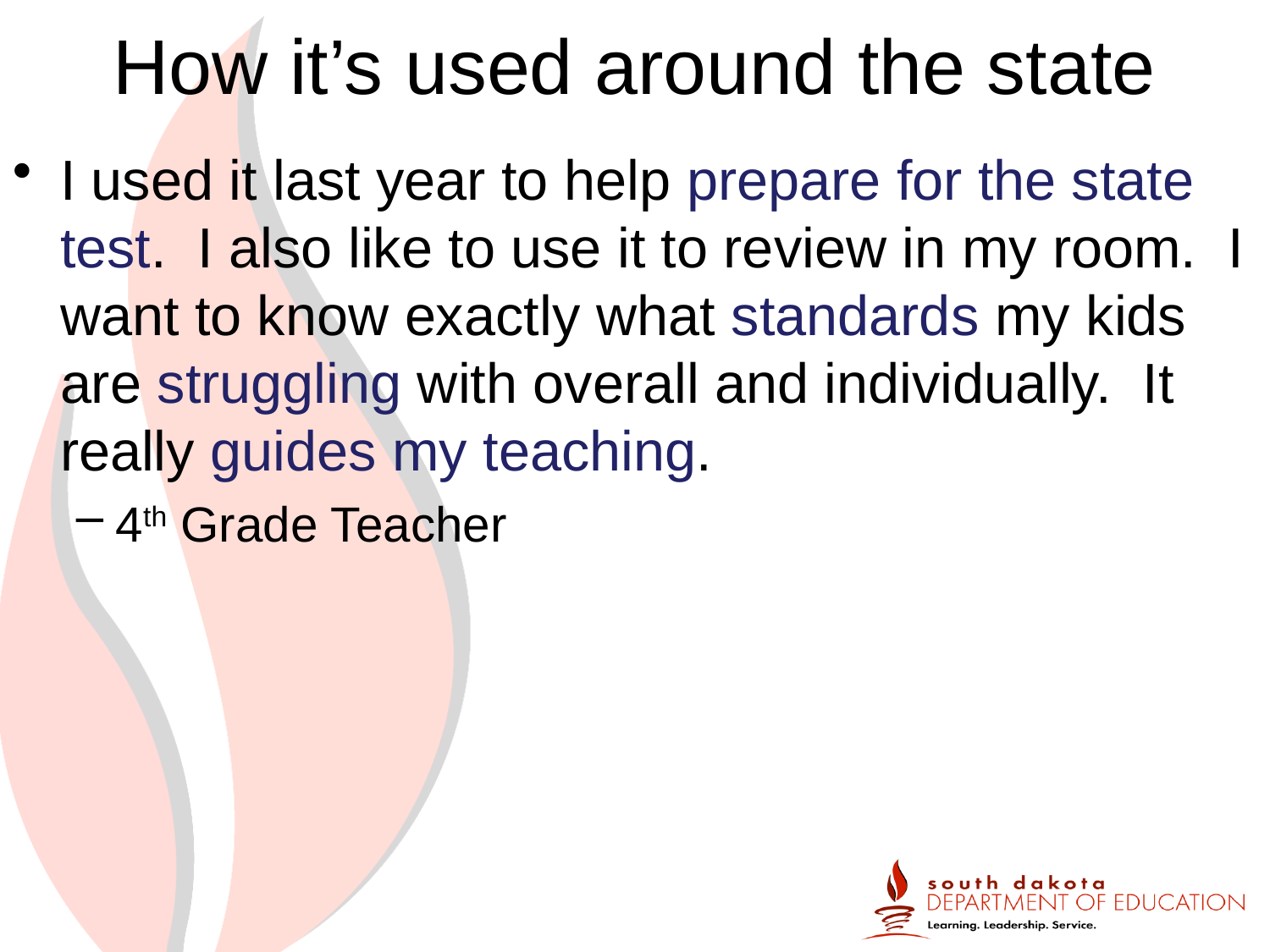

# How it’s used around the state
I used it last year to help prepare for the state test.  I also like to use it to review in my room.  I want to know exactly what standards my kids are struggling with overall and individually.  It really guides my teaching.
4th Grade Teacher